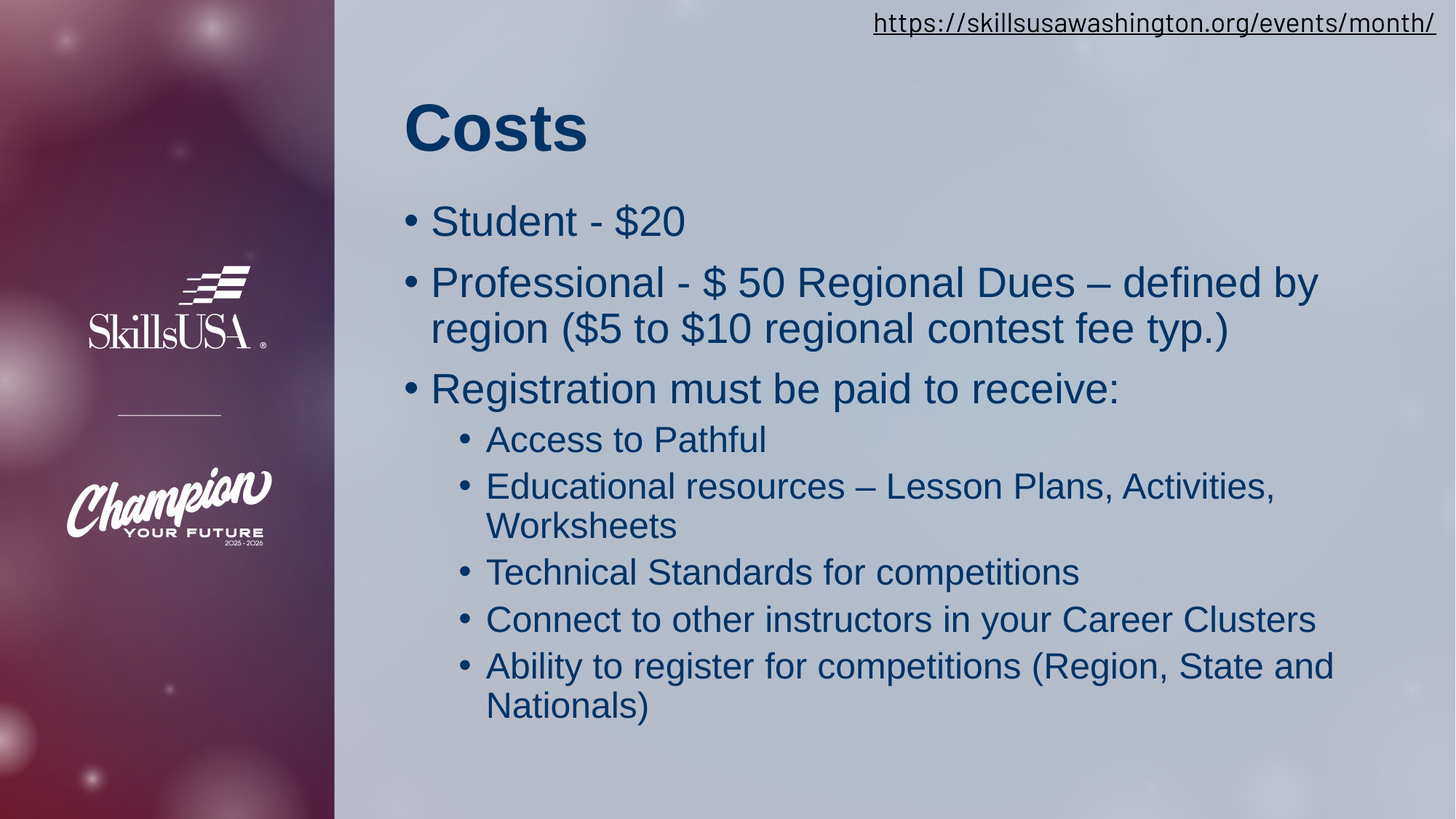

https://skillsusawashington.org/events/month/
# Costs
Student - $20
Professional - $ 50 Regional Dues – defined by region ($5 to $10 regional contest fee typ.)
Registration must be paid to receive:
Access to Pathful
Educational resources – Lesson Plans, Activities, Worksheets
Technical Standards for competitions
Connect to other instructors in your Career Clusters
Ability to register for competitions (Region, State and Nationals)